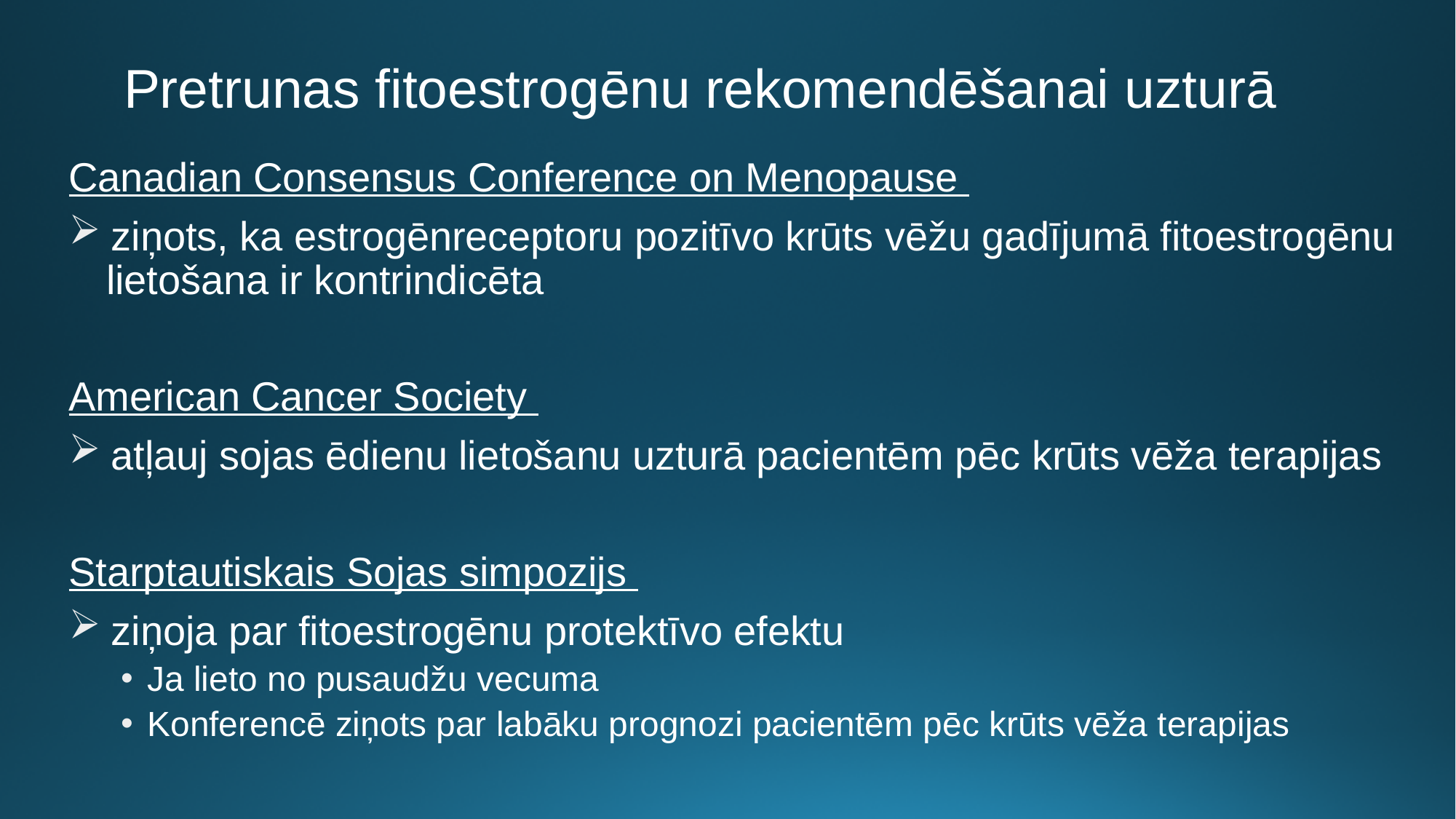

Pretrunas fitoestrogēnu rekomendēšanai uzturā
Canadian Consensus Conference on Menopause
 ziņots, ka estrogēnreceptoru pozitīvo krūts vēžu gadījumā fitoestrogēnu  lietošana ir kontrindicēta

American Cancer Society
 atļauj sojas ēdienu lietošanu uzturā pacientēm pēc krūts vēža terapijas

Starptautiskais Sojas simpozijs
 ziņoja par fitoestrogēnu protektīvo efektu
Ja lieto no pusaudžu vecuma
Konferencē ziņots par labāku prognozi pacientēm pēc krūts vēža terapijas